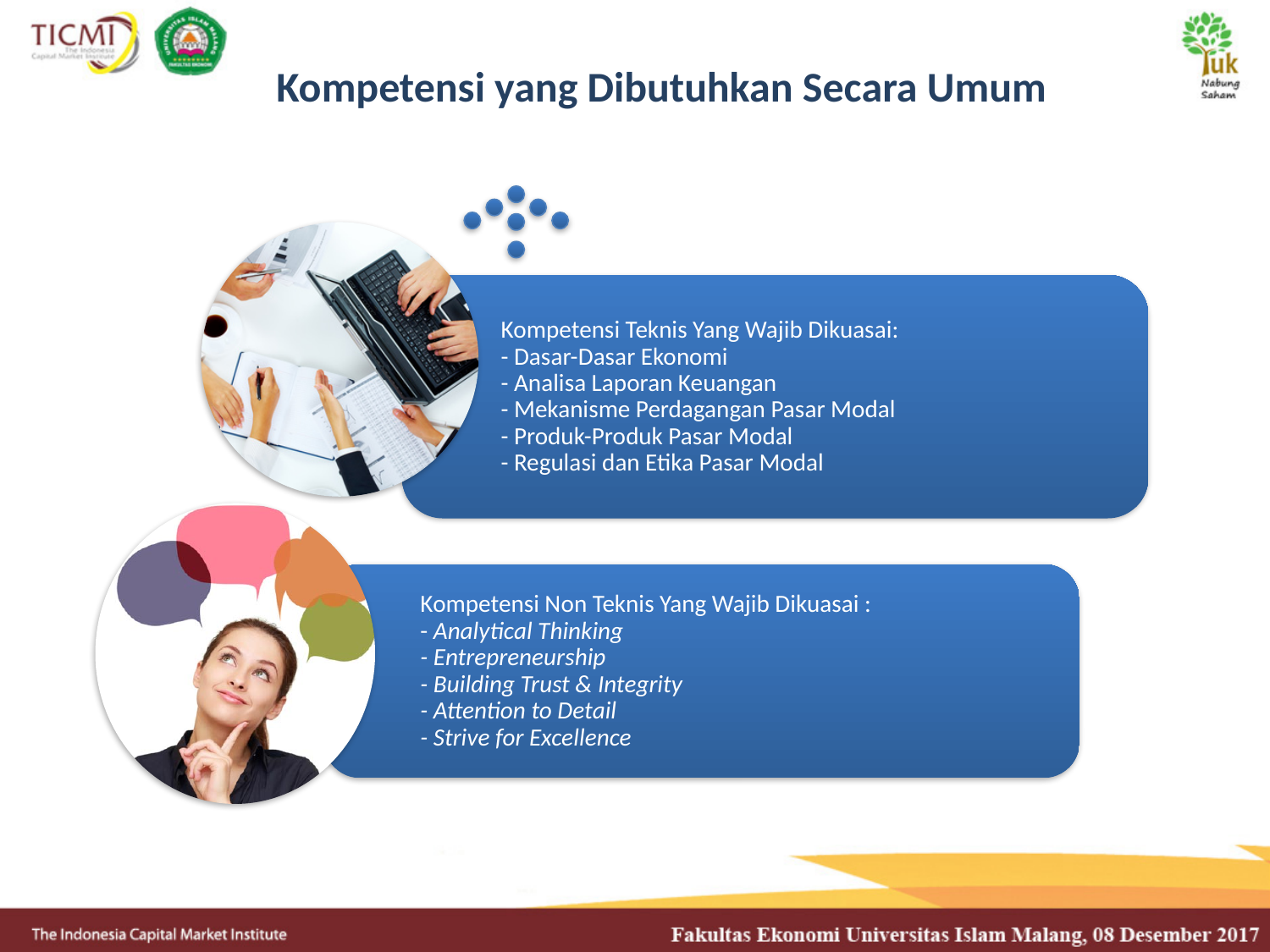

# Kompetensi yang Dibutuhkan Secara Umum
Kompetensi Non Teknis Yang Wajib Dikuasai :
- Analytical Thinking
- Entrepreneurship
- Building Trust & Integrity
- Attention to Detail
- Strive for Excellence
Kompetensi Teknis Yang Wajib Dikuasai:
- Dasar-Dasar Ekonomi
- Analisa Laporan Keuangan
- Mekanisme Perdagangan Pasar Modal
- Produk-Produk Pasar Modal
- Regulasi dan Etika Pasar Modal